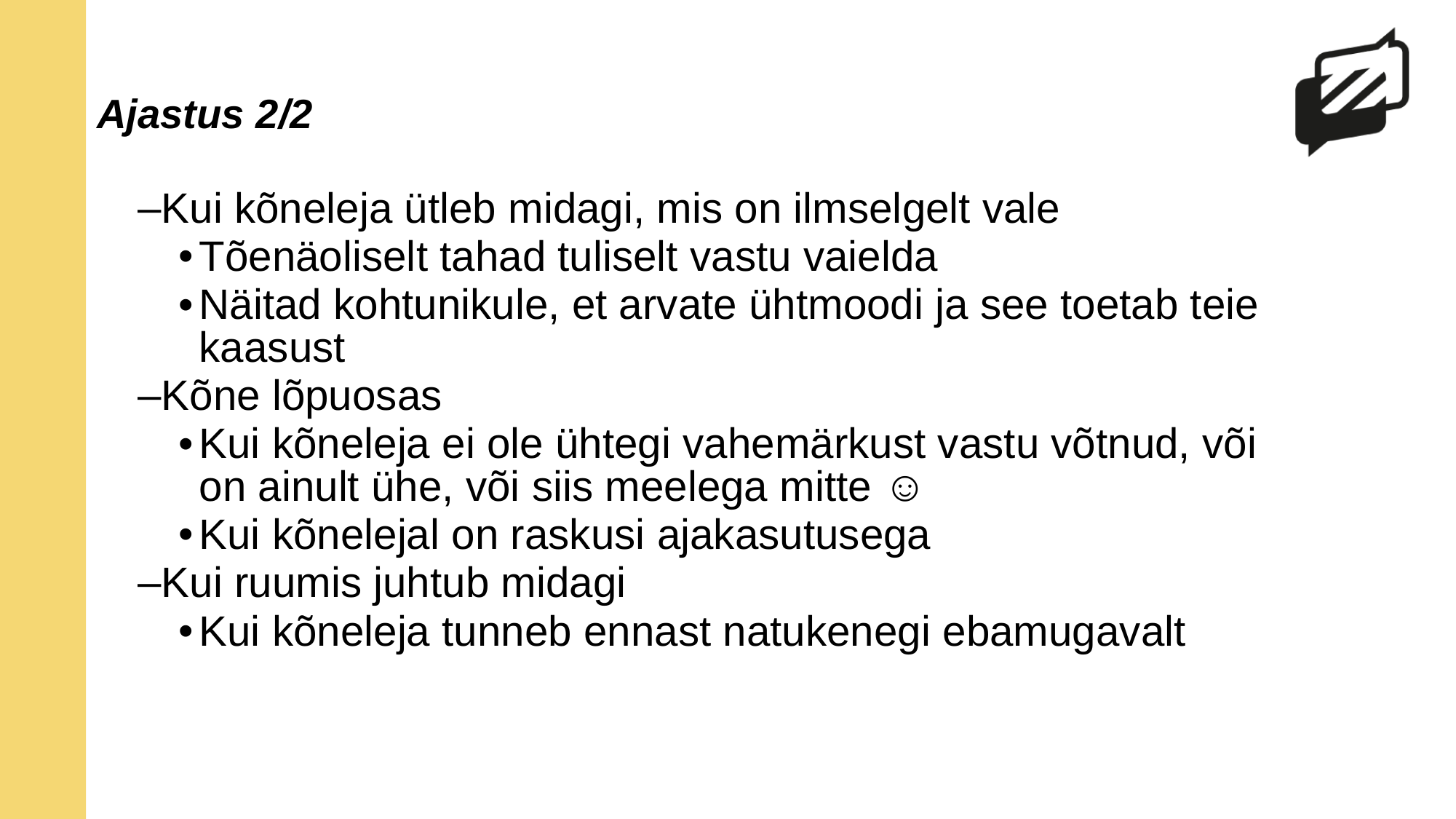

# Ajastus 2/2
Kui kõneleja ütleb midagi, mis on ilmselgelt vale
Tõenäoliselt tahad tuliselt vastu vaielda
Näitad kohtunikule, et arvate ühtmoodi ja see toetab teie kaasust
Kõne lõpuosas
Kui kõneleja ei ole ühtegi vahemärkust vastu võtnud, või on ainult ühe, või siis meelega mitte ☺
Kui kõnelejal on raskusi ajakasutusega
Kui ruumis juhtub midagi
Kui kõneleja tunneb ennast natukenegi ebamugavalt